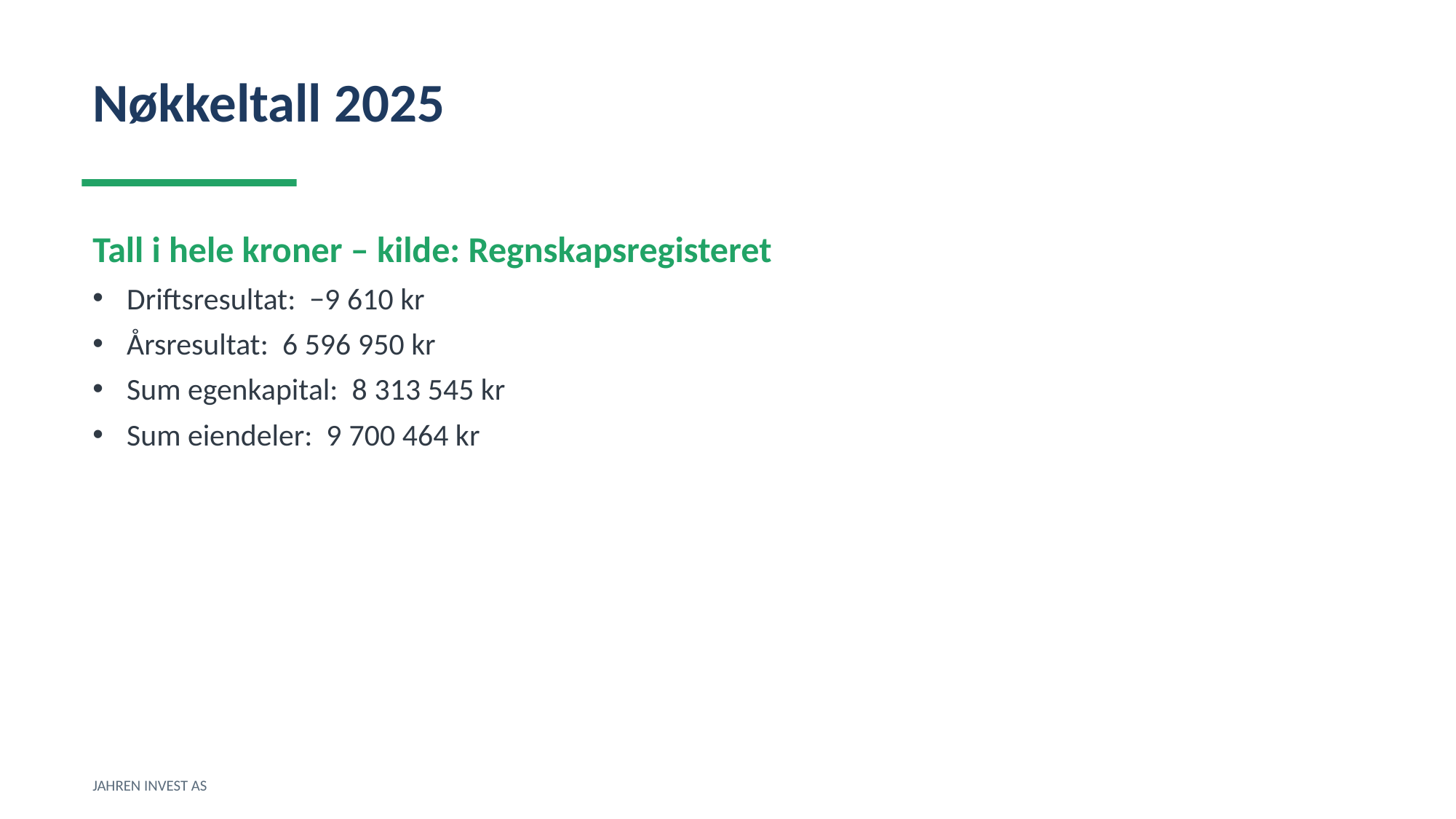

Nøkkeltall 2025

Tall i hele kroner – kilde: Regnskapsregisteret
Driftsresultat:  −9 610 kr
Årsresultat:  6 596 950 kr
Sum egenkapital:  8 313 545 kr
Sum eiendeler:  9 700 464 kr
JAHREN INVEST AS